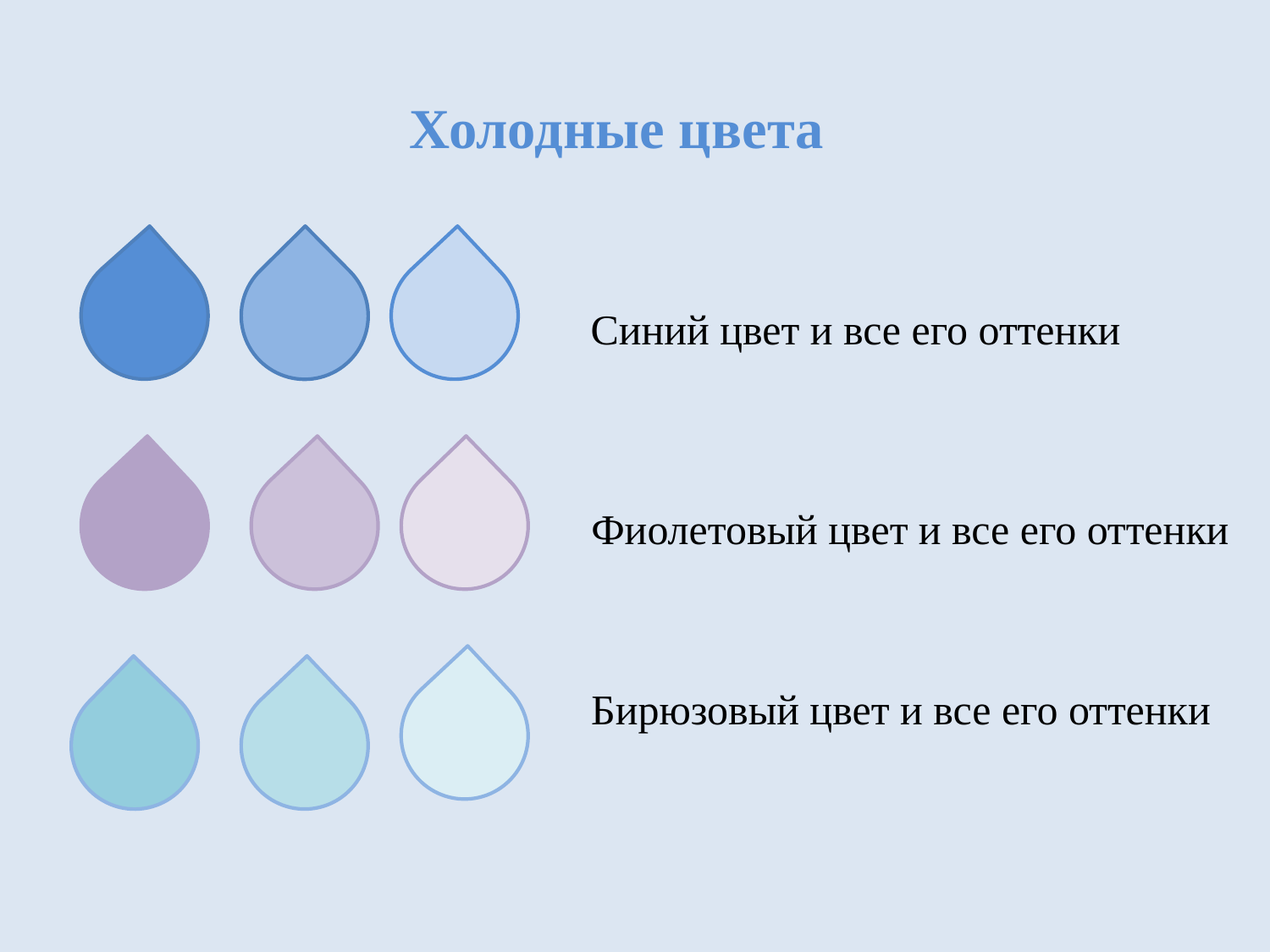

Холодные цвета

Синий цвет и все его оттенки

Фиолетовый цвет и все его оттенки

Бирюзовый цвет и все его оттенки